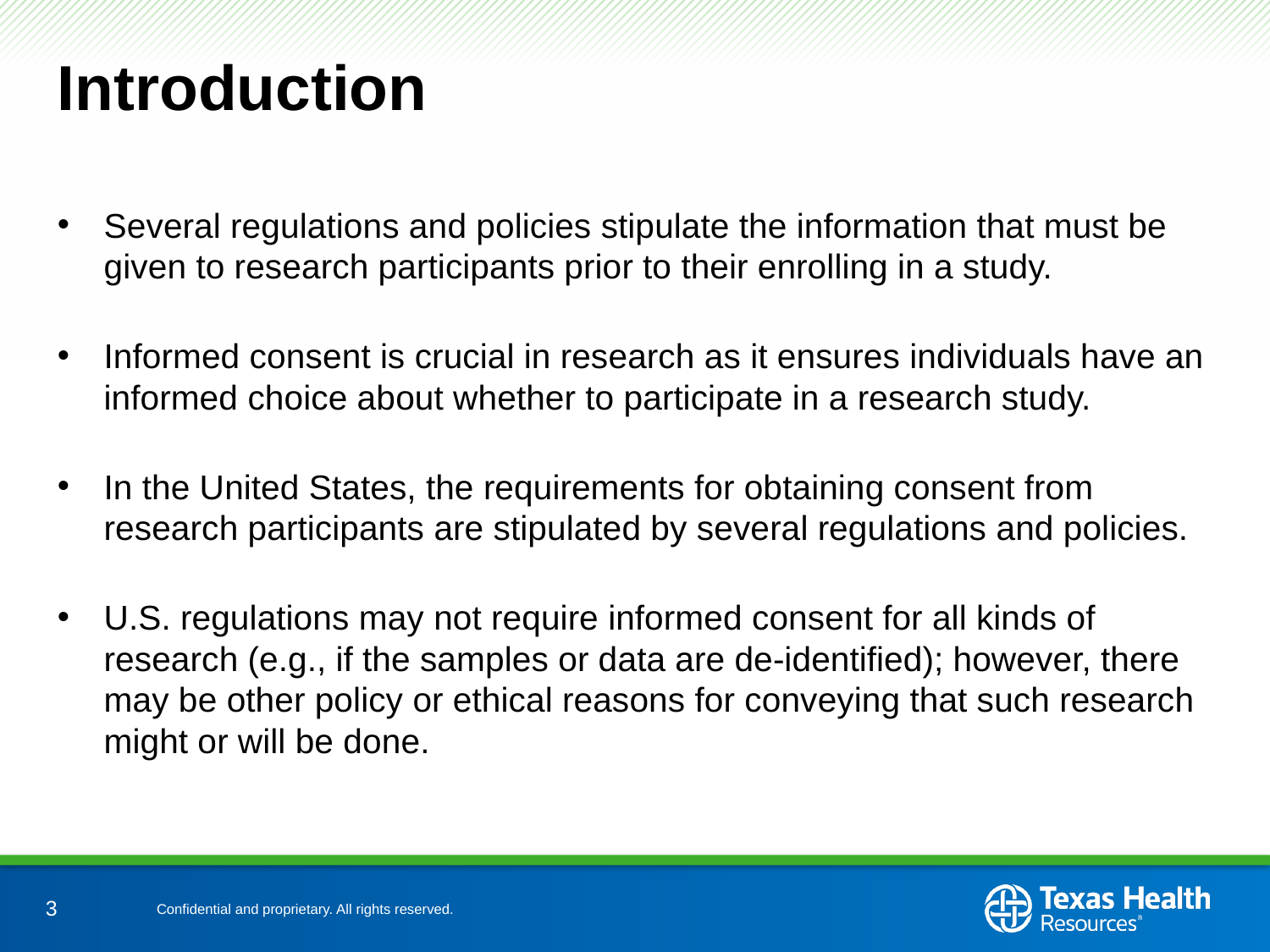

# Introduction
Several regulations and policies stipulate the information that must be given to research participants prior to their enrolling in a study.
Informed consent is crucial in research as it ensures individuals have an informed choice about whether to participate in a research study.
In the United States, the requirements for obtaining consent from research participants are stipulated by several regulations and policies.
U.S. regulations may not require informed consent for all kinds of research (e.g., if the samples or data are de-identified); however, there may be other policy or ethical reasons for conveying that such research might or will be done.
3